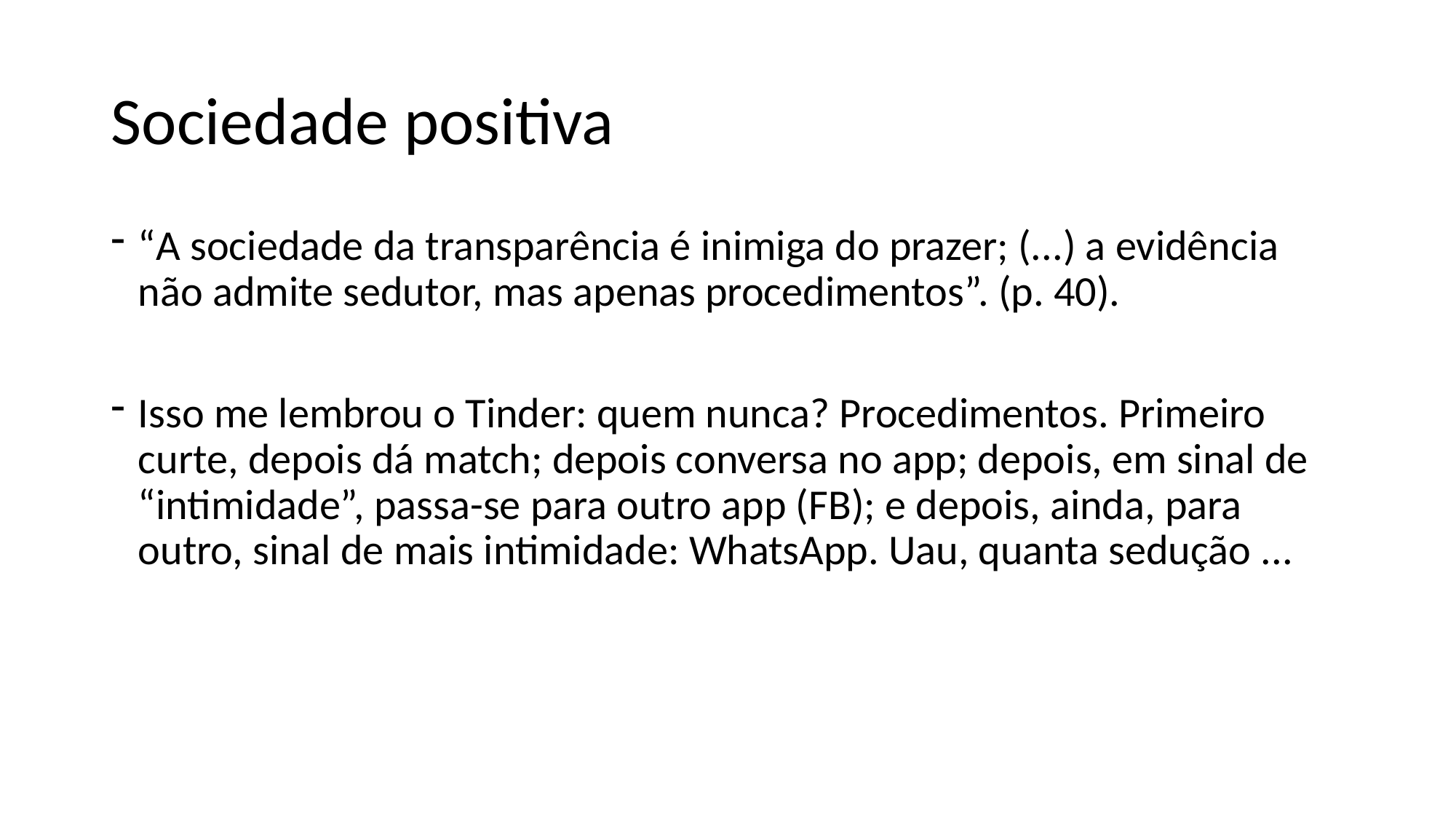

# Sociedade positiva
“A sociedade da transparência é inimiga do prazer; (...) a evidência não admite sedutor, mas apenas procedimentos”. (p. 40).

Isso me lembrou o Tinder: quem nunca? Procedimentos. Primeiro curte, depois dá match; depois conversa no app; depois, em sinal de “intimidade”, passa-se para outro app (FB); e depois, ainda, para outro, sinal de mais intimidade: WhatsApp. Uau, quanta sedução ...